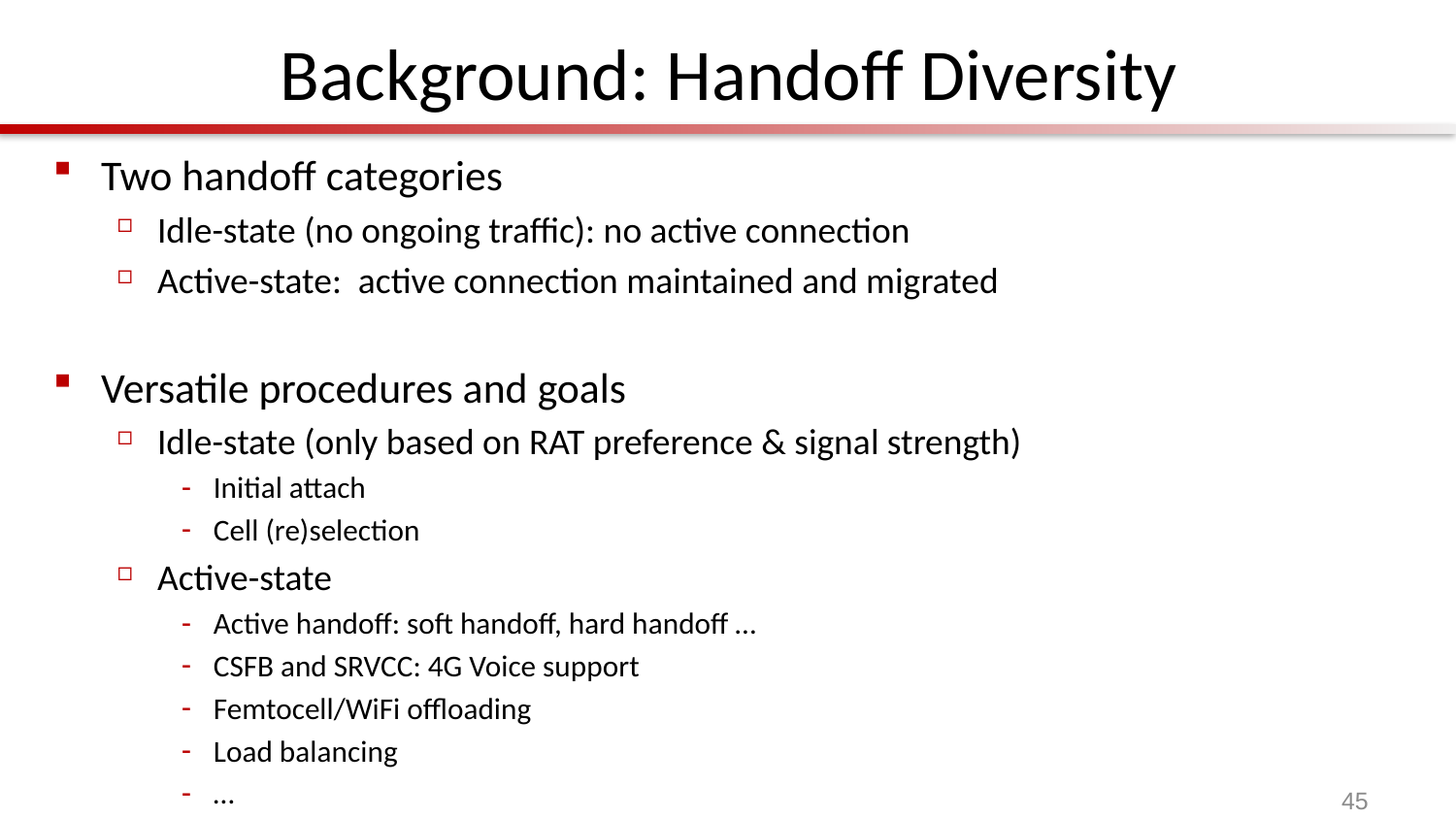

# Background: Handoff Diversity
Two handoff categories
Idle-state (no ongoing traffic): no active connection
Active-state:  active connection maintained and migrated

Versatile procedures and goals
Idle-state (only based on RAT preference & signal strength)
Initial attach
Cell (re)selection
Active-state
Active handoff: soft handoff, hard handoff …
CSFB and SRVCC: 4G Voice support
Femtocell/WiFi offloading
Load balancing
…

45